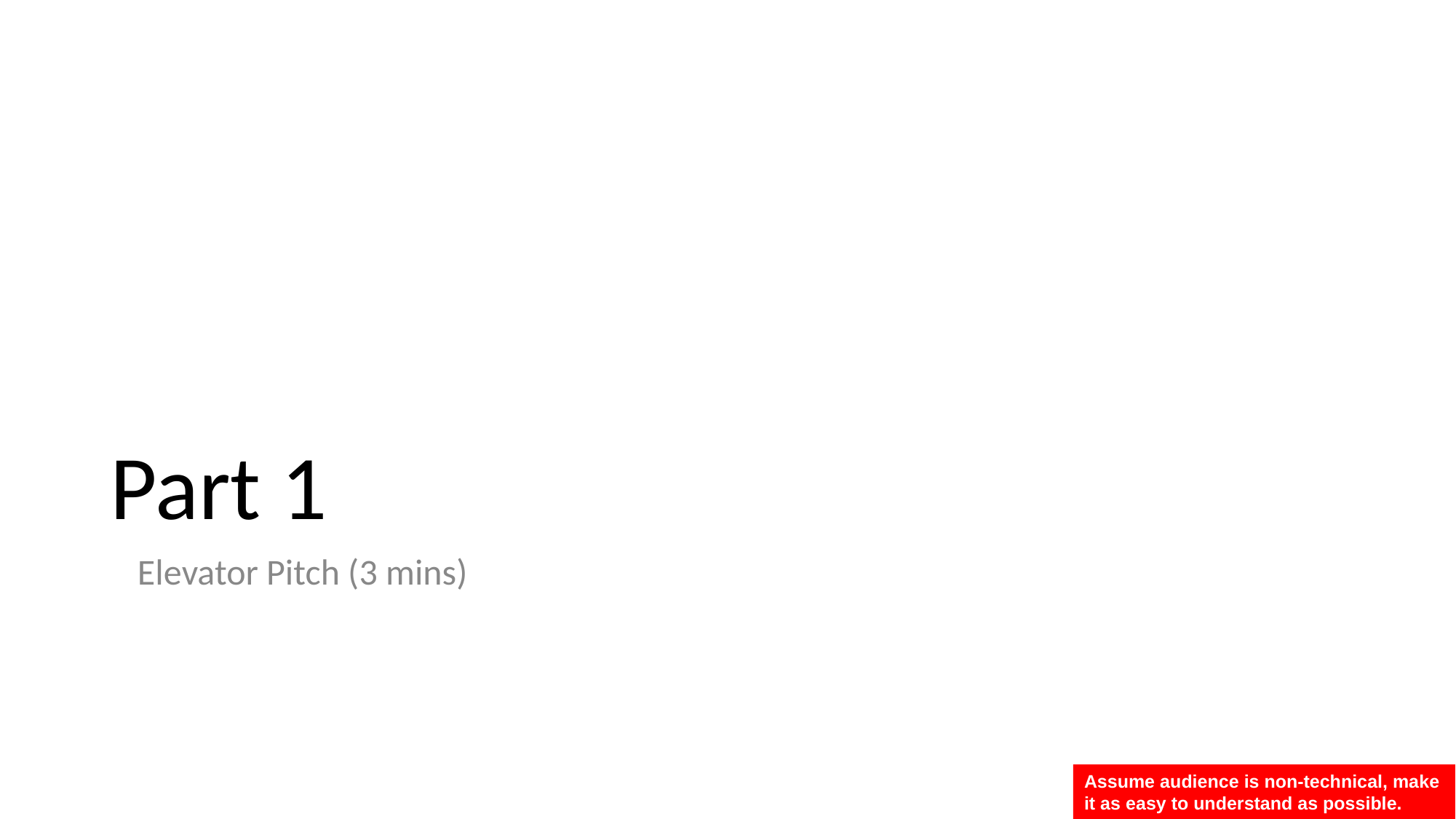

# Part 1
Elevator Pitch (3 mins)
Assume audience is non-technical, make it as easy to understand as possible.